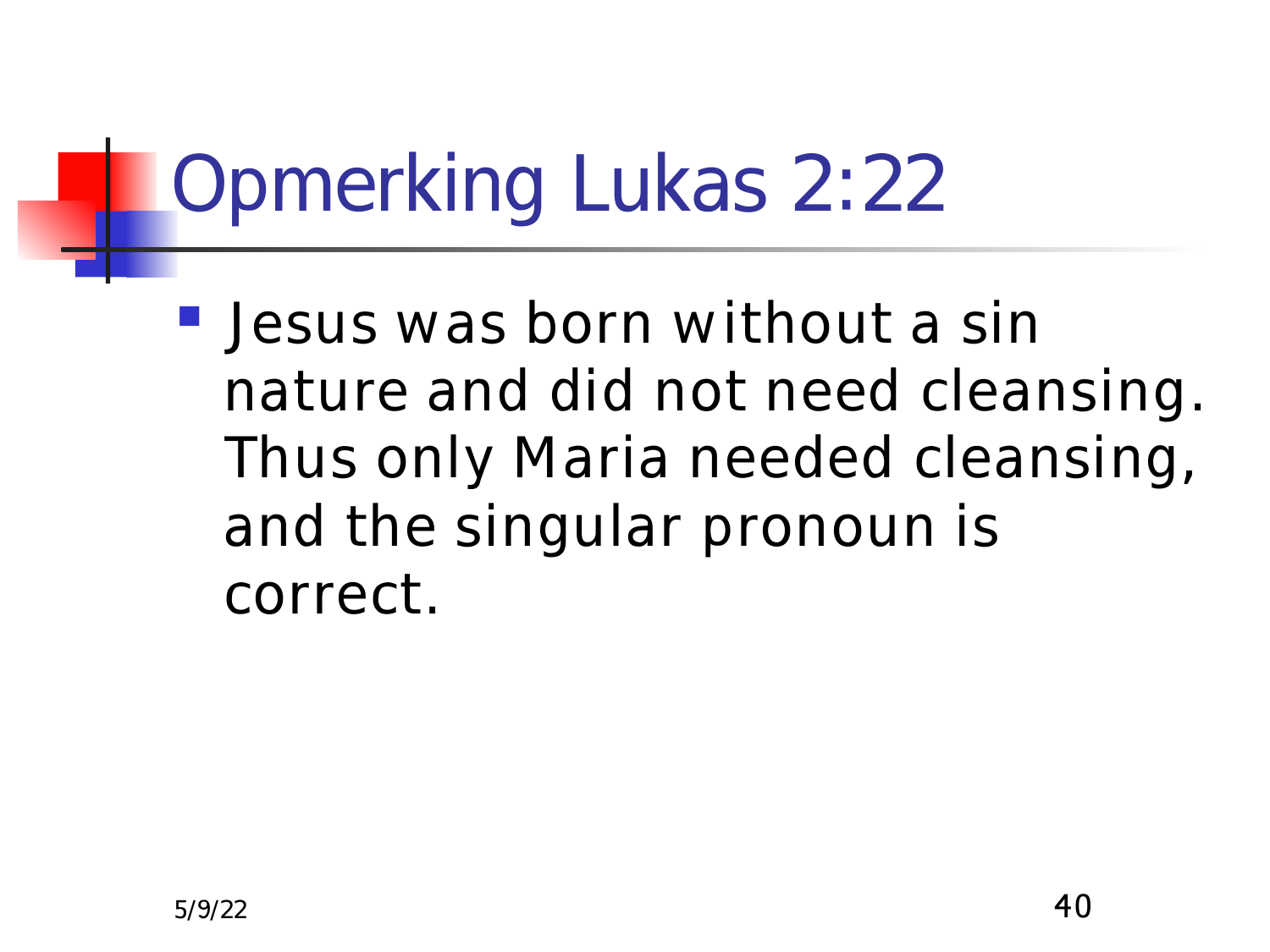

# Opmerking Lukas 2:22
Jesus was born without a sin nature and did not need cleansing.  Thus only Maria needed cleansing, and the singular pronoun is correct.
5/9/22
40